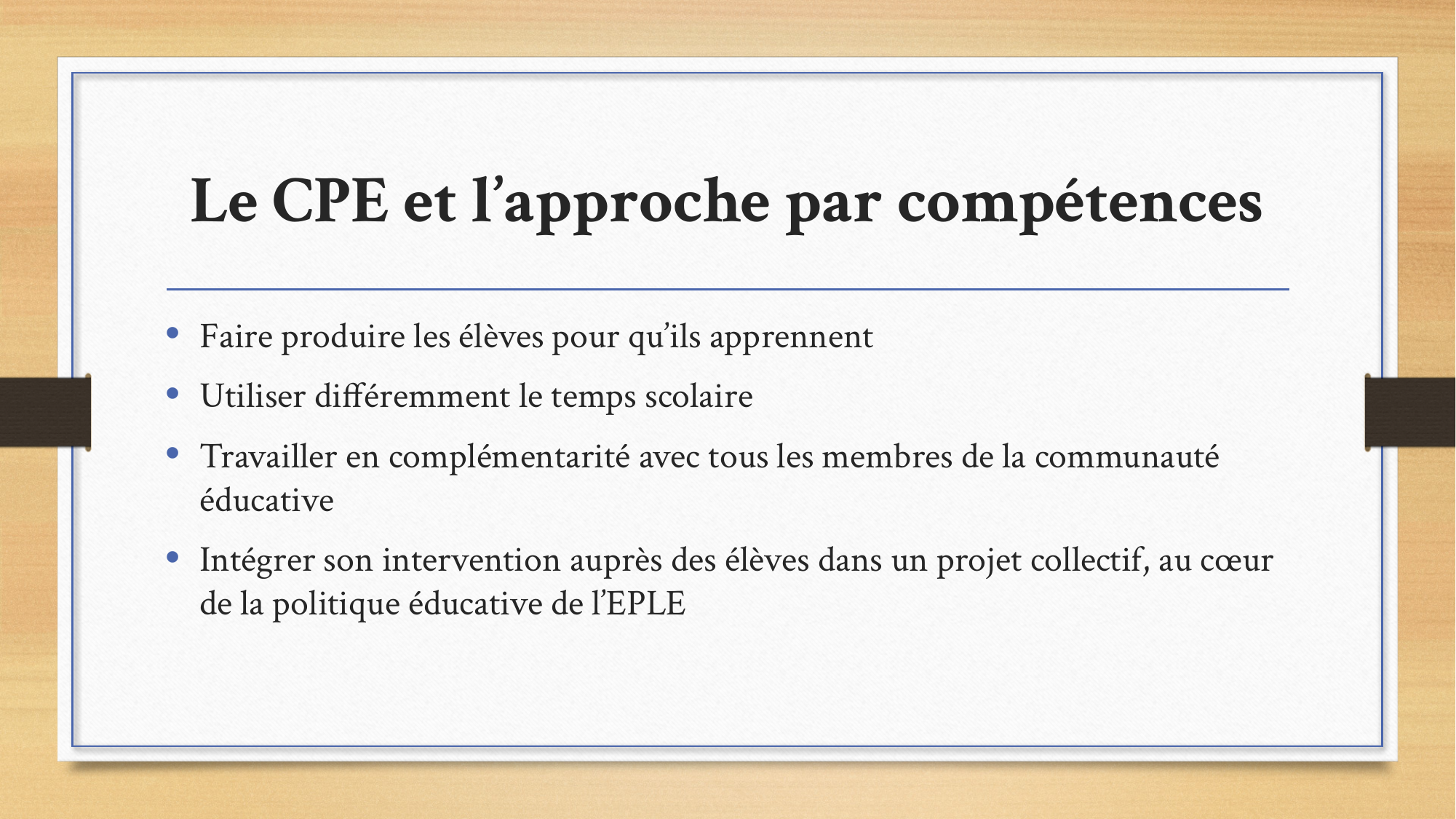

# Le CPE et l’approche par compétences
Faire produire les élèves pour qu’ils apprennent
Utiliser différemment le temps scolaire
Travailler en complémentarité avec tous les membres de la communauté éducative
Intégrer son intervention auprès des élèves dans un projet collectif, au cœur de la politique éducative de l’EPLE